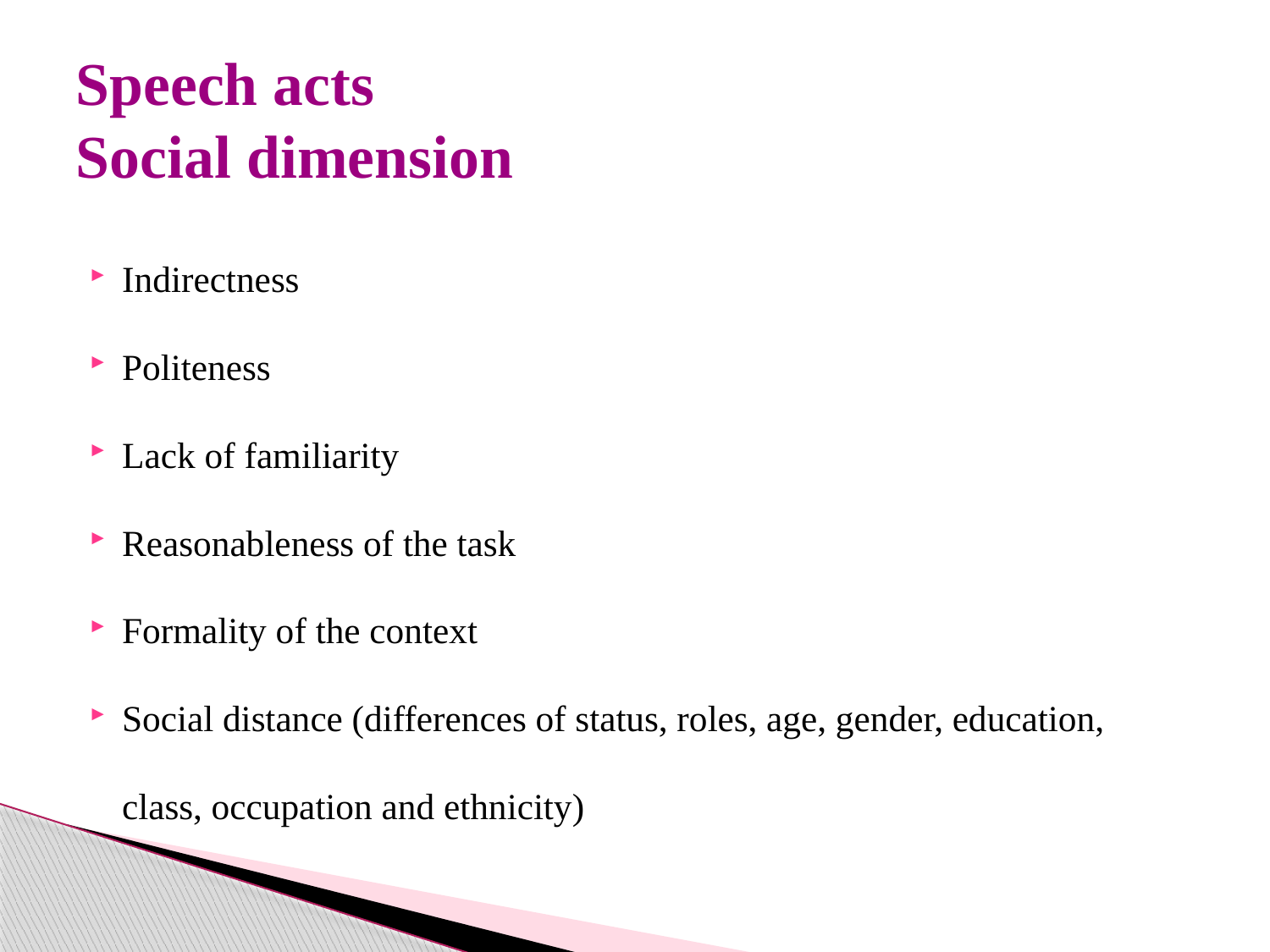

# Speech acts Social dimension
Indirectness
Politeness
Lack of familiarity
Reasonableness of the task
Formality of the context
Social distance (differences of status, roles, age, gender, education, class, occupation and ethnicity)